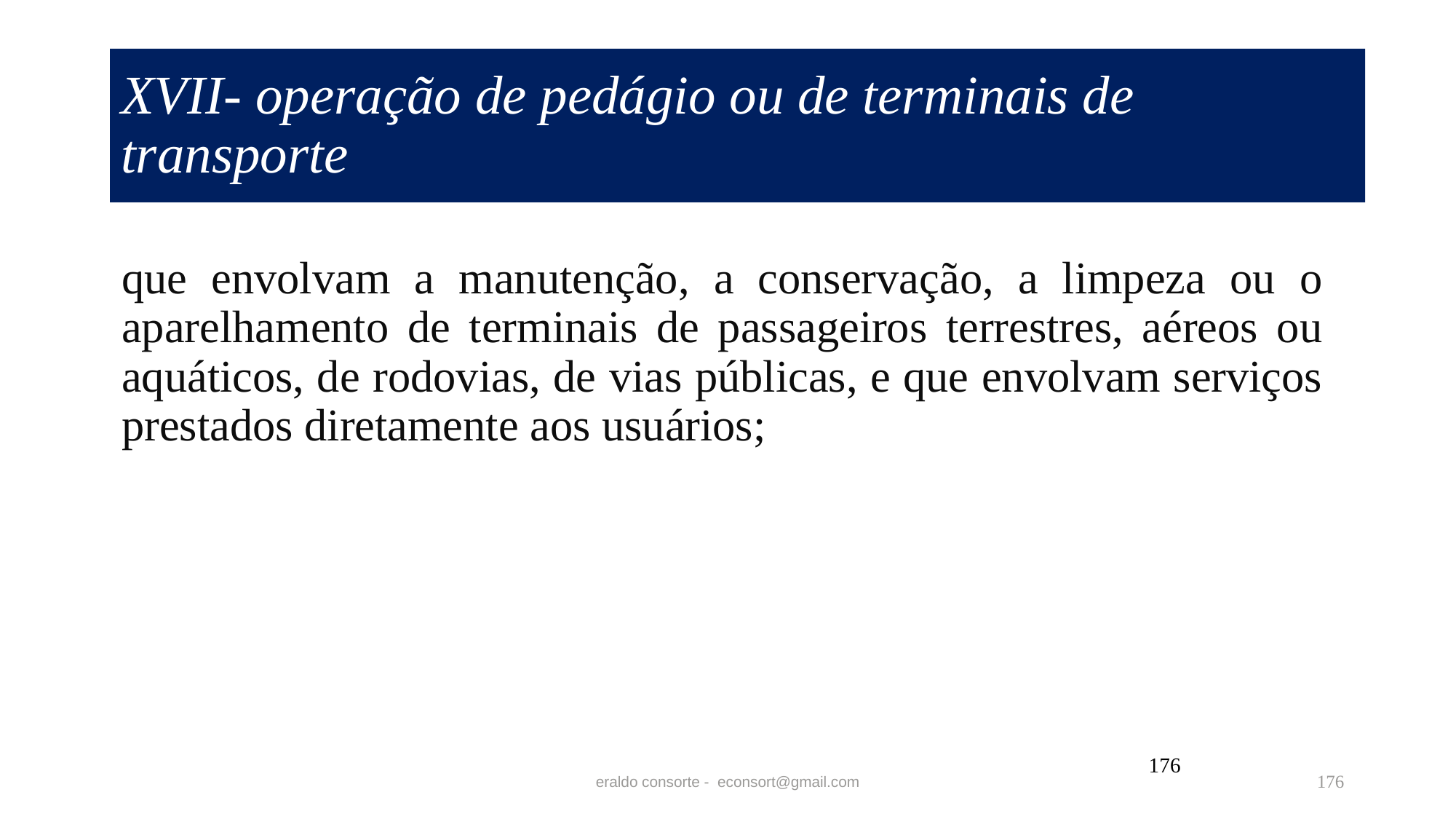

# XVII- operação de pedágio ou de terminais de transporte
que envolvam a manutenção, a conservação, a limpeza ou o aparelhamento de terminais de passageiros terrestres, aéreos ou aquáticos, de rodovias, de vias públicas, e que envolvam serviços prestados diretamente aos usuários;

176
eraldo consorte -  econsort@gmail.com
176